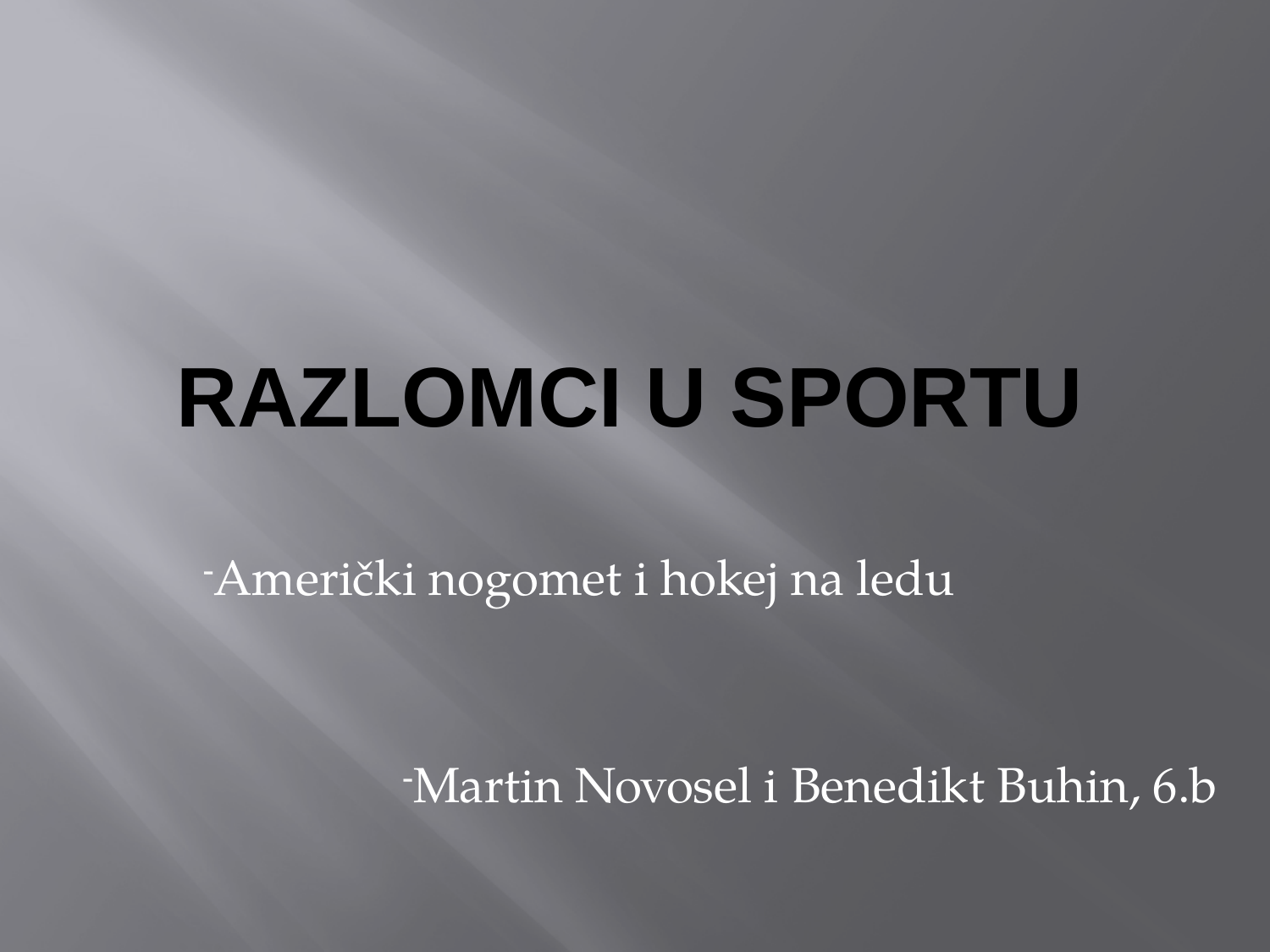

# Razlomci u sportu
Američki nogomet i hokej na ledu

Martin Novosel i Benedikt Buhin, 6.b